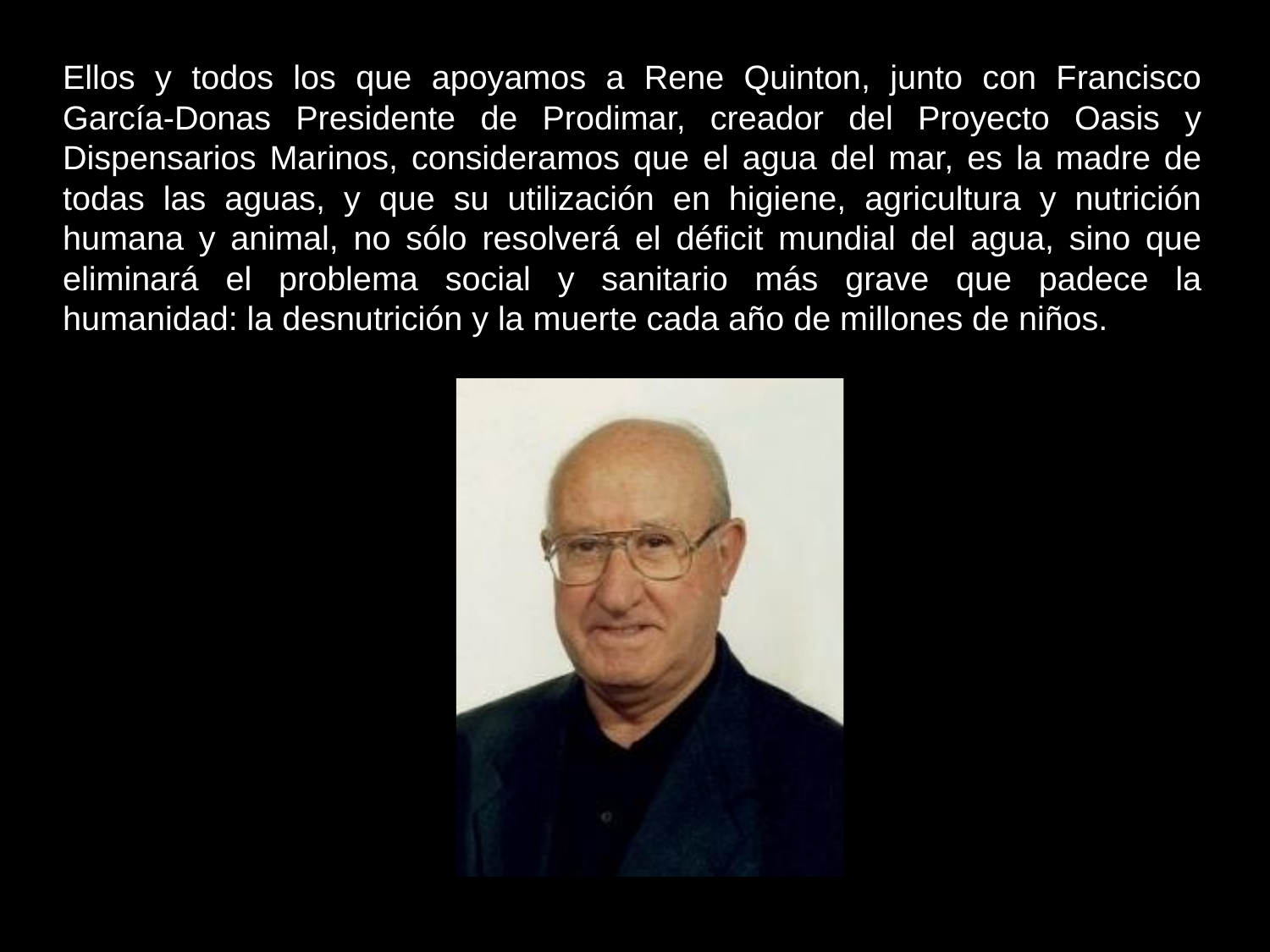

Ellos y todos los que apoyamos a Rene Quinton, junto con Francisco García-Donas Presidente de Prodimar, creador del Proyecto Oasis y Dispensarios Marinos, consideramos que el agua del mar, es la madre de todas las aguas, y que su utilización en higiene, agricultura y nutrición humana y animal, no sólo resolverá el déficit mundial del agua, sino que eliminará el problema social y sanitario más grave que padece la humanidad: la desnutrición y la muerte cada año de millones de niños.